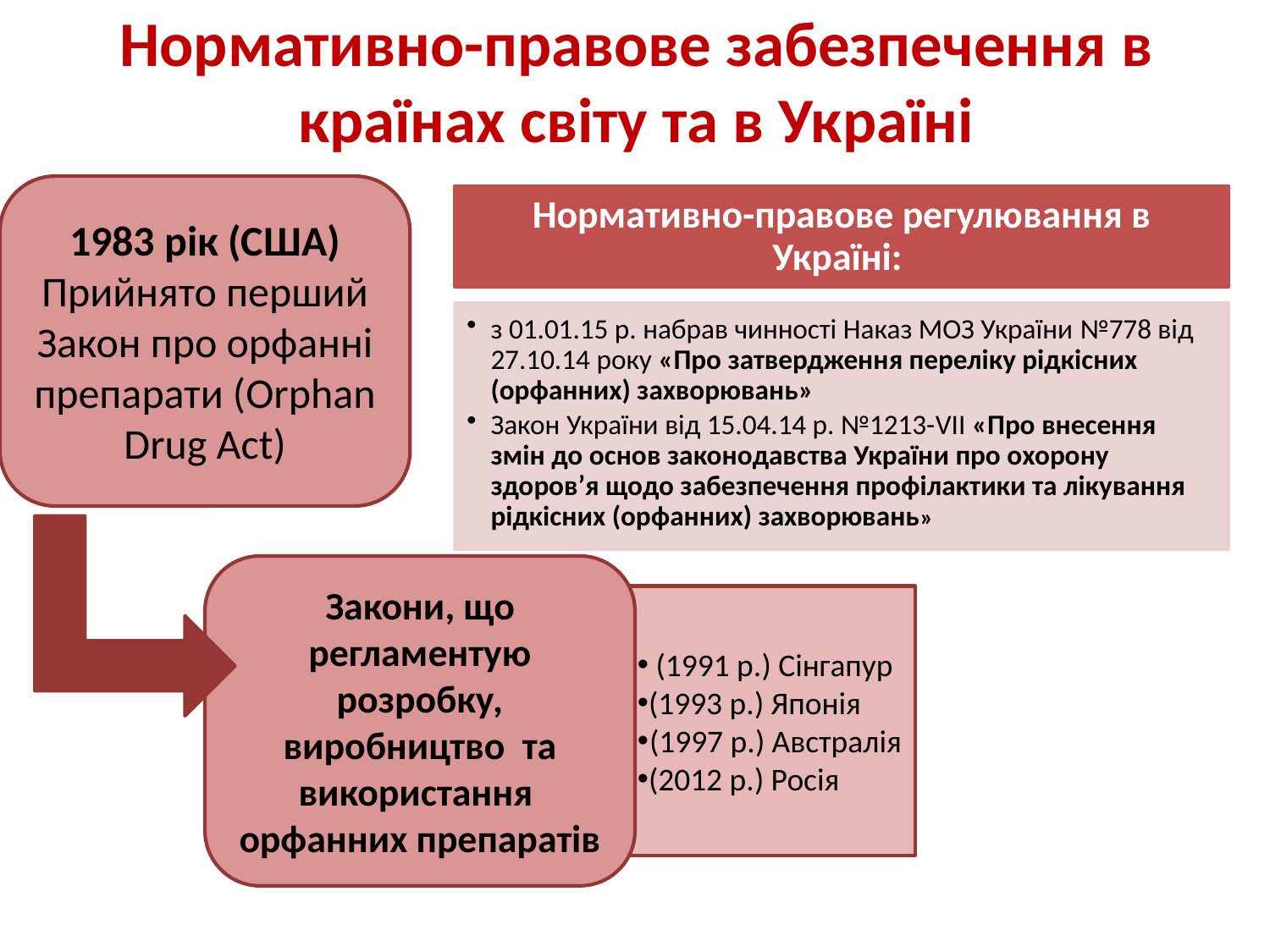

# Нормативно-правове забезпечення в країнах світу та в Україні
1983 рік (США)
Прийнято перший Закон про орфанні препарати (Orphan Drug Act)
Нормативно-правове регулювання в Україні:
з 01.01.15 р. набрав чинності Наказ МОЗ України №778 від 27.10.14 року «Про затвердження переліку рідкісних (орфанних) захворювань»
Закон України від 15.04.14 р. №1213-VII «Про внесення змін до основ законодавства України про охорону здоров’я щодо забезпечення профілактики та лікування рідкісних (орфанних) захворювань»

Закони, що регламентую розробку, виробництво  та використання  орфанних препаратів
 (1991 р.) Сінгапур
(1993 р.) Японія
(1997 р.) Австралія
(2012 р.) Росія